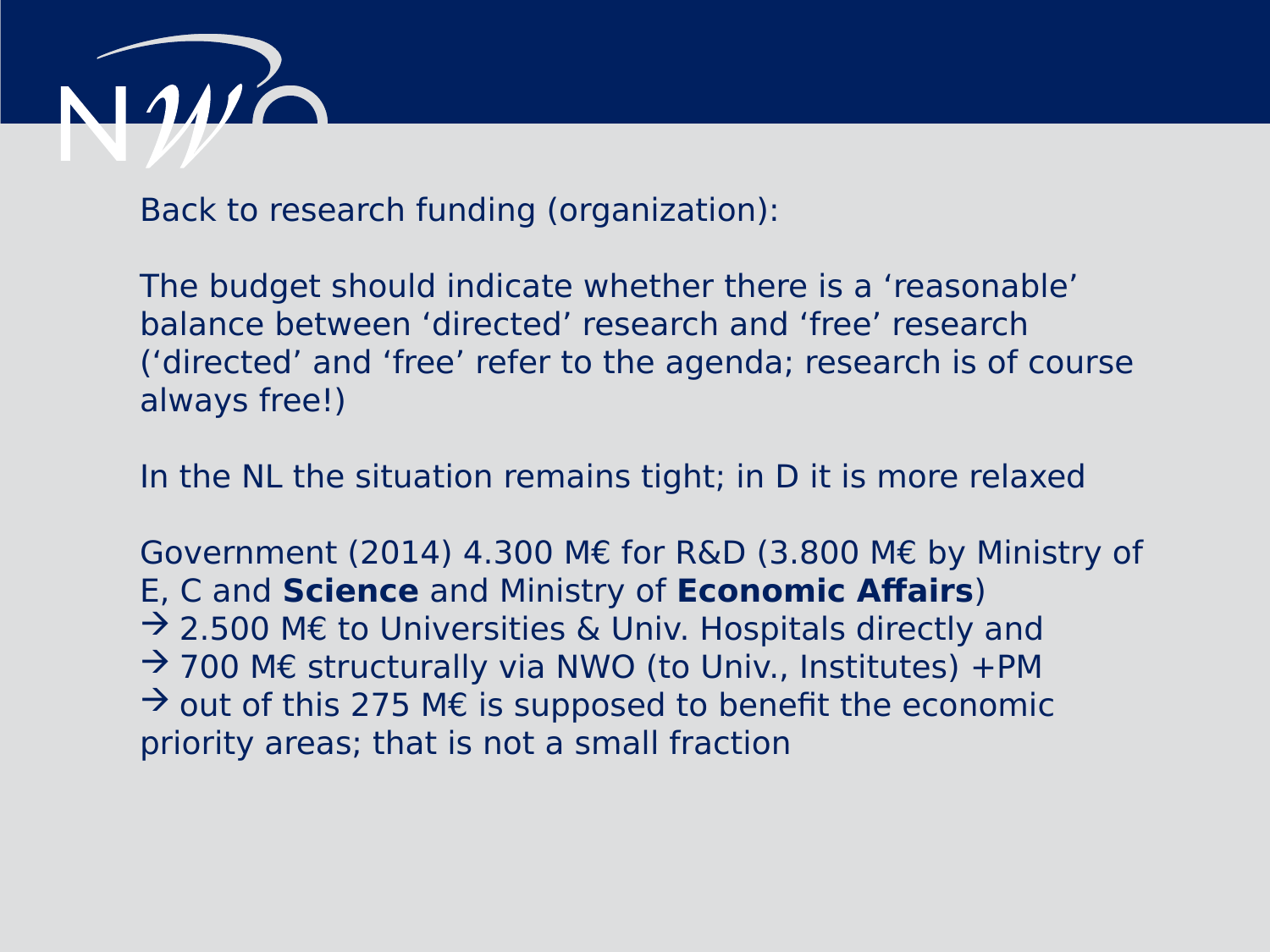

Back to research funding (organization):

The budget should indicate whether there is a ‘reasonable’
balance between ‘directed’ research and ‘free’ research
(‘directed’ and ‘free’ refer to the agenda; research is of course
always free!)

In the NL the situation remains tight; in D it is more relaxed

Government (2014) 4.300 M€ for R&D (3.800 M€ by Ministry of
E, C and Science and Ministry of Economic Affairs)
2.500 M€ to Universities & Univ. Hospitals directly and
700 M€ structurally via NWO (to Univ., Institutes) +PM
out of this 275 M€ is supposed to benefit the economic
priority areas; that is not a small fraction